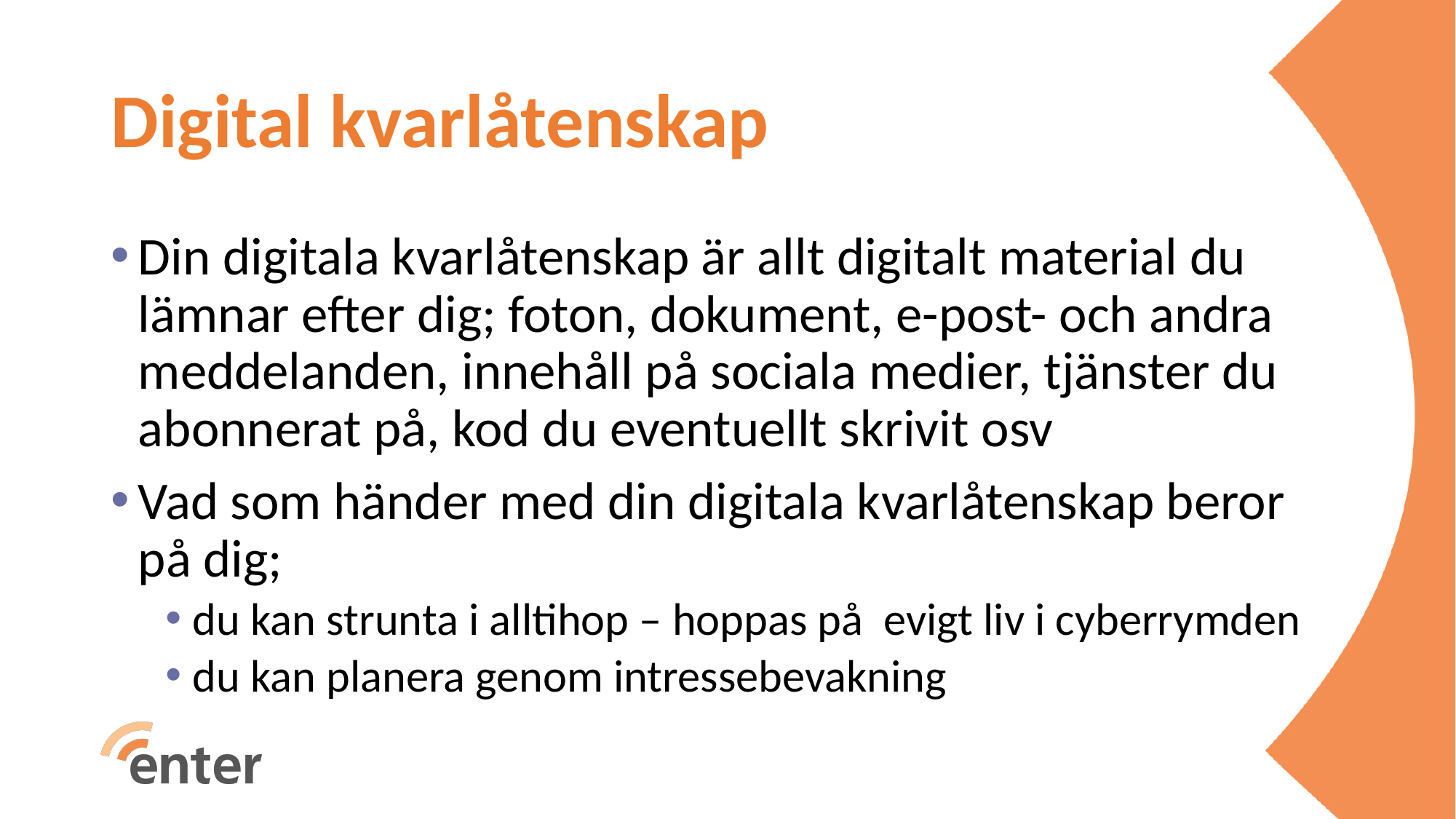

# Digital kvarlåtenskap
Din digitala kvarlåtenskap är allt digitalt material du lämnar efter dig; foton, dokument, e-post- och andra meddelanden, innehåll på sociala medier, tjänster du abonnerat på, kod du eventuellt skrivit osv
Vad som händer med din digitala kvarlåtenskap beror på dig;
du kan strunta i alltihop – hoppas på  evigt liv i cyberrymden
du kan planera genom intressebevakning